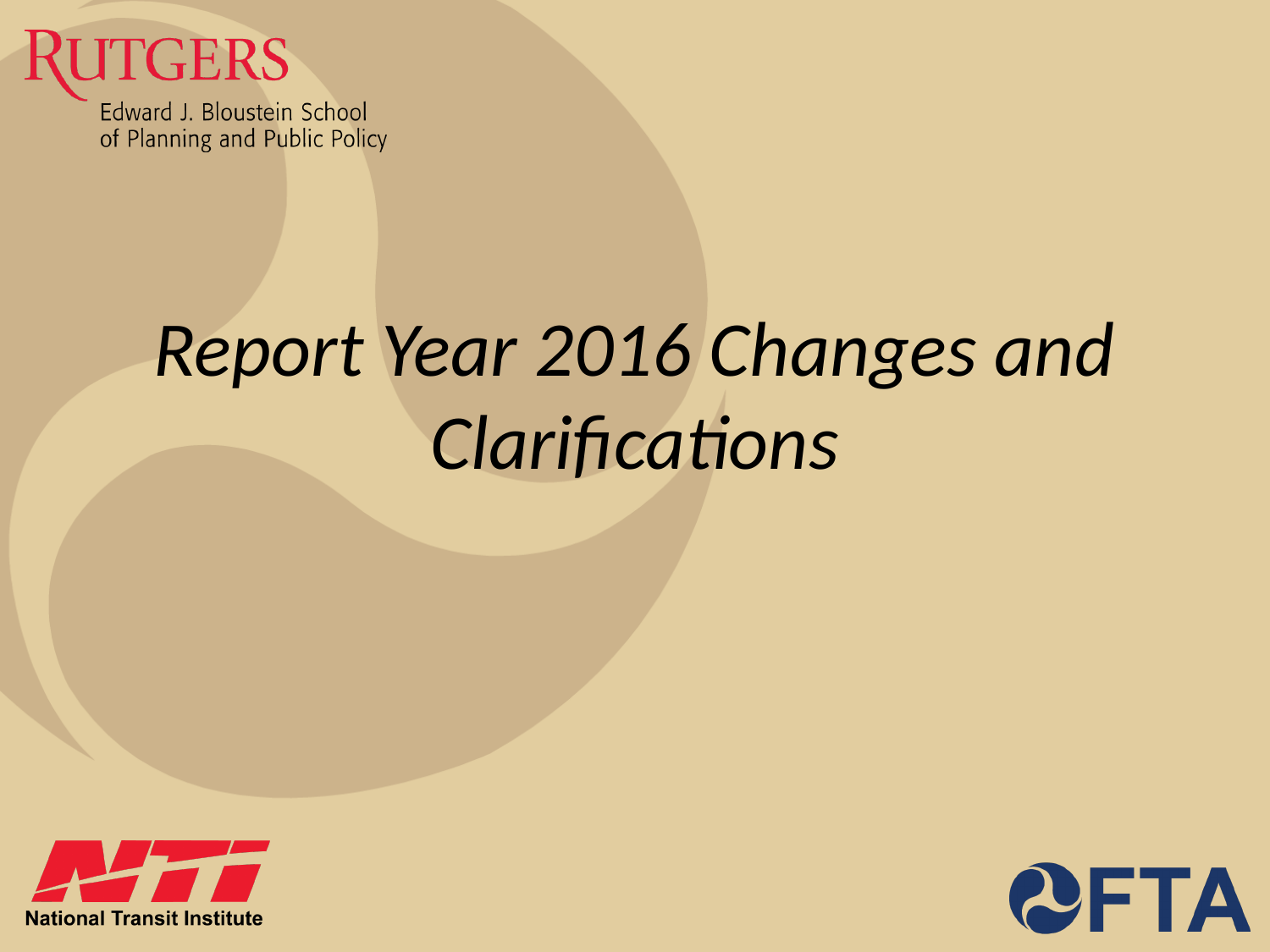

# Report Year 2016 Changes and Clarifications